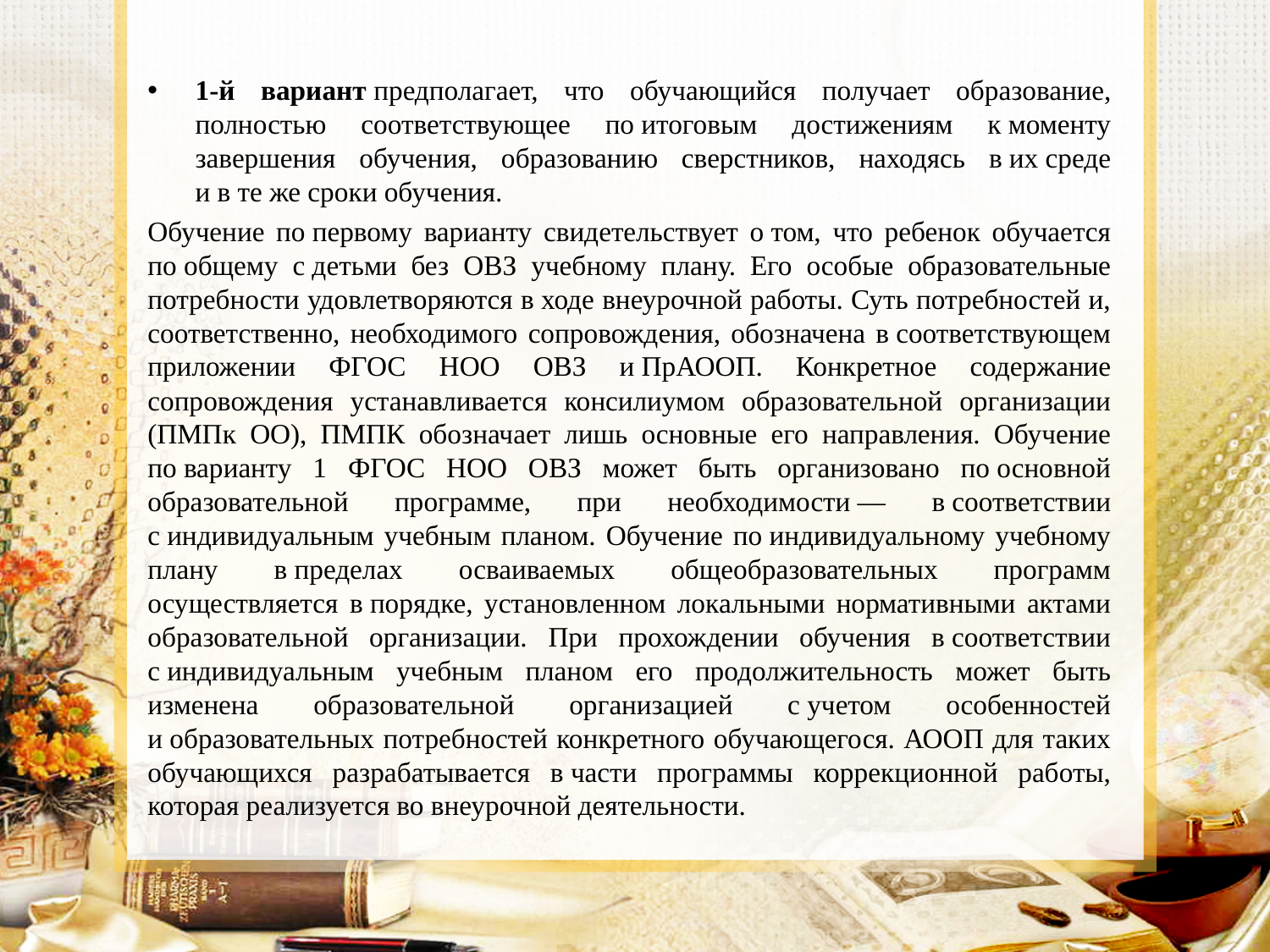

1-й вариант предполагает, что обучающийся получает образование, полностью соответствующее по итоговым достижениям к моменту завершения обучения, образованию сверстников, находясь в их среде и в те же сроки обучения.
Обучение по первому варианту свидетельствует о том, что ребенок обучается по общему с детьми без ОВЗ учебному плану. Его особые образовательные потребности удовлетворяются в ходе внеурочной работы. Суть потребностей и, соответственно, необходимого сопровождения, обозначена в соответствующем приложении ФГОС НОО ОВЗ и ПрАООП. Конкретное содержание сопровождения устанавливается консилиумом образовательной организации (ПМПк ОО), ПМПК обозначает лишь основные его направления. Обучение по варианту 1 ФГОС НОО ОВЗ может быть организовано по основной образовательной программе, при необходимости — в соответствии с индивидуальным учебным планом. Обучение по индивидуальному учебному плану в пределах осваиваемых общеобразовательных программ осуществляется в порядке, установленном локальными нормативными актами образовательной организации. При прохождении обучения в соответствии с индивидуальным учебным планом его продолжительность может быть изменена образовательной организацией с учетом особенностей и образовательных потребностей конкретного обучающегося. АООП для таких обучающихся разрабатывается в части программы коррекционной работы, которая реализуется во внеурочной деятельности.